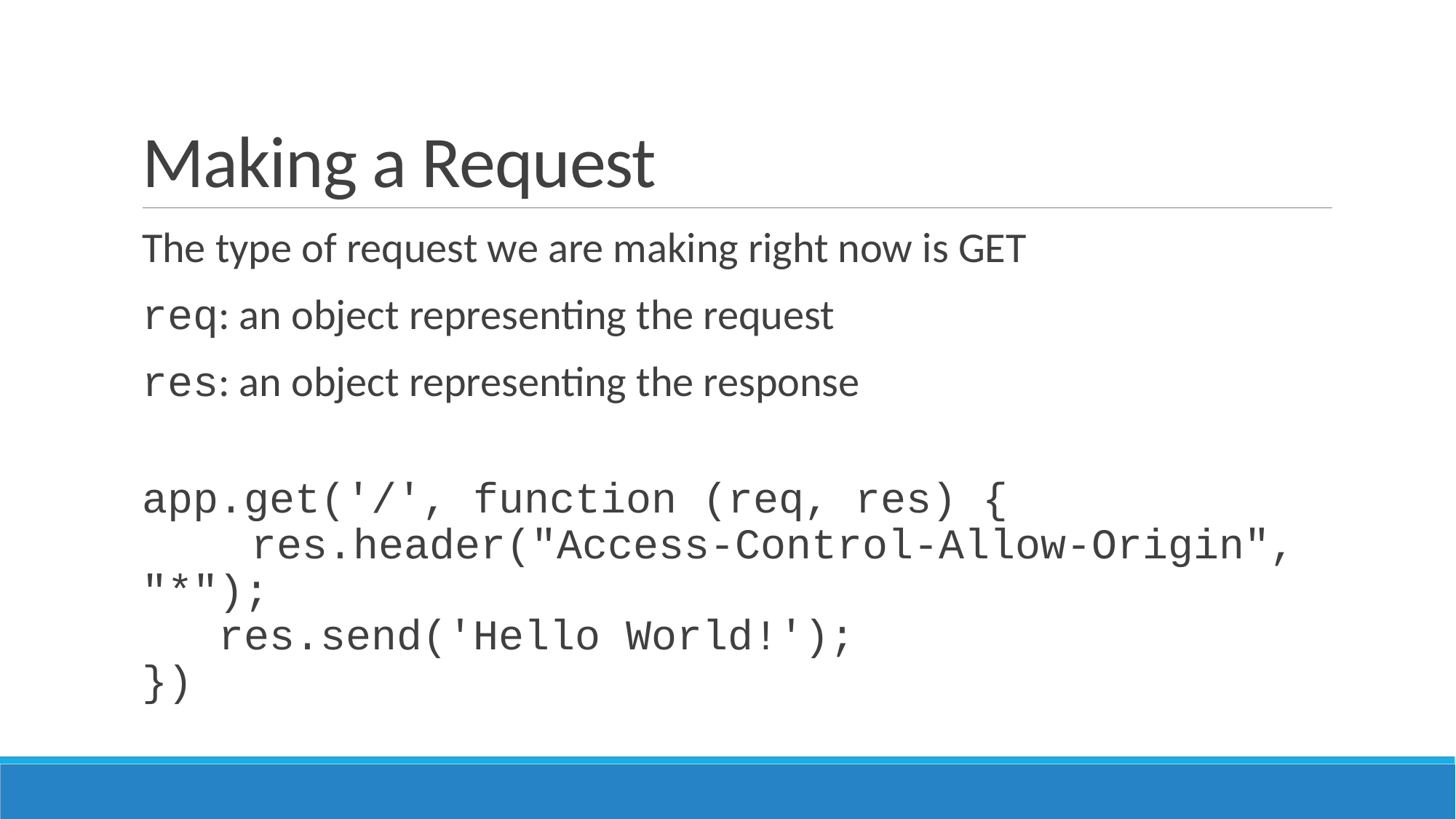

# Making a Request
The type of request we are making right now is GET
req: an object representing the request
res: an object representing the response

app.get('/', function (req, res) {
	res.header("Access-Control-Allow-Origin", "*");
   res.send('Hello World!');
})